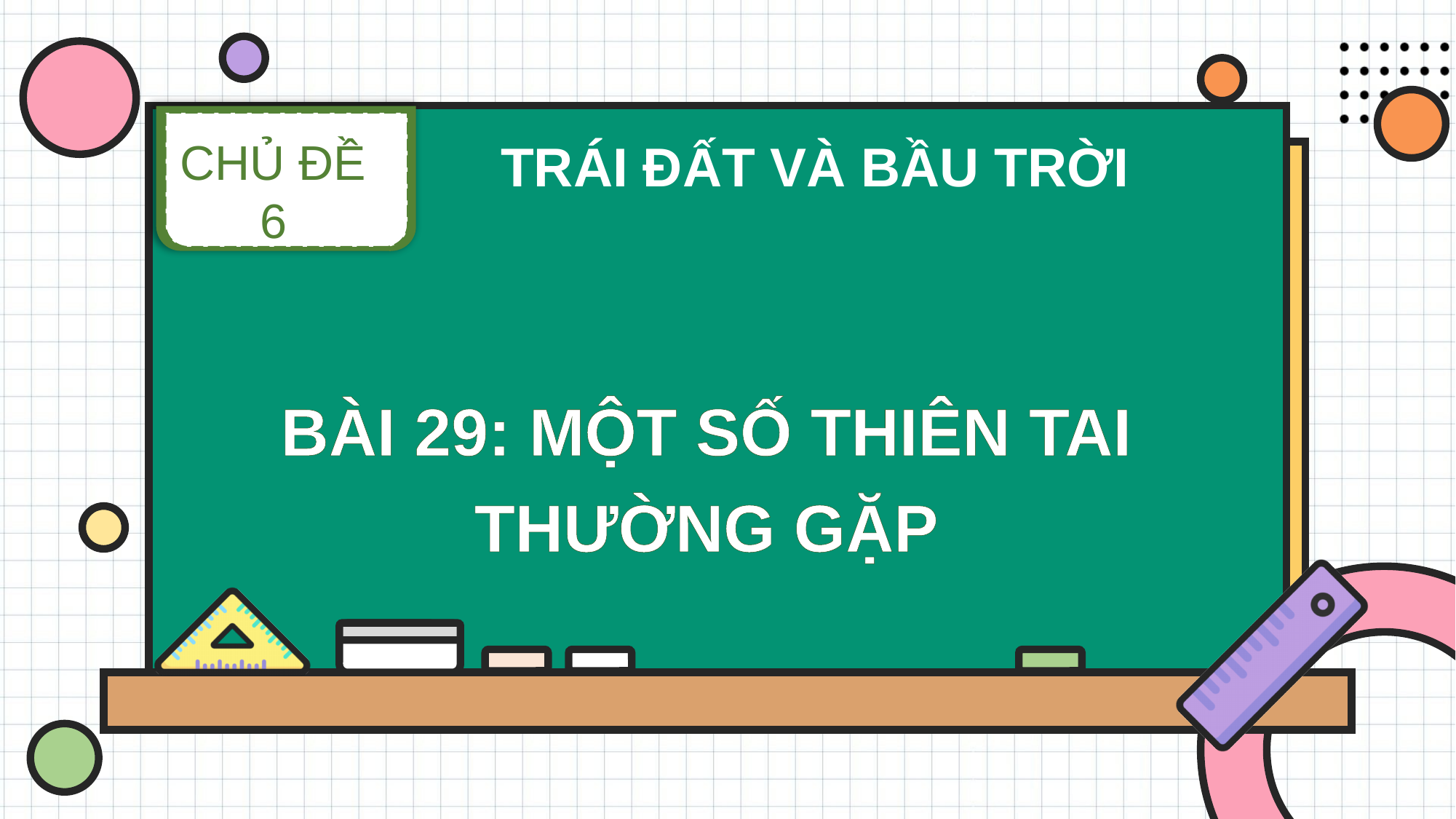

CHỦ ĐỀ 6
TRÁI ĐẤT VÀ BẦU TRỜI
BÀI 29: MỘT SỐ THIÊN TAI THƯỜNG GẶP